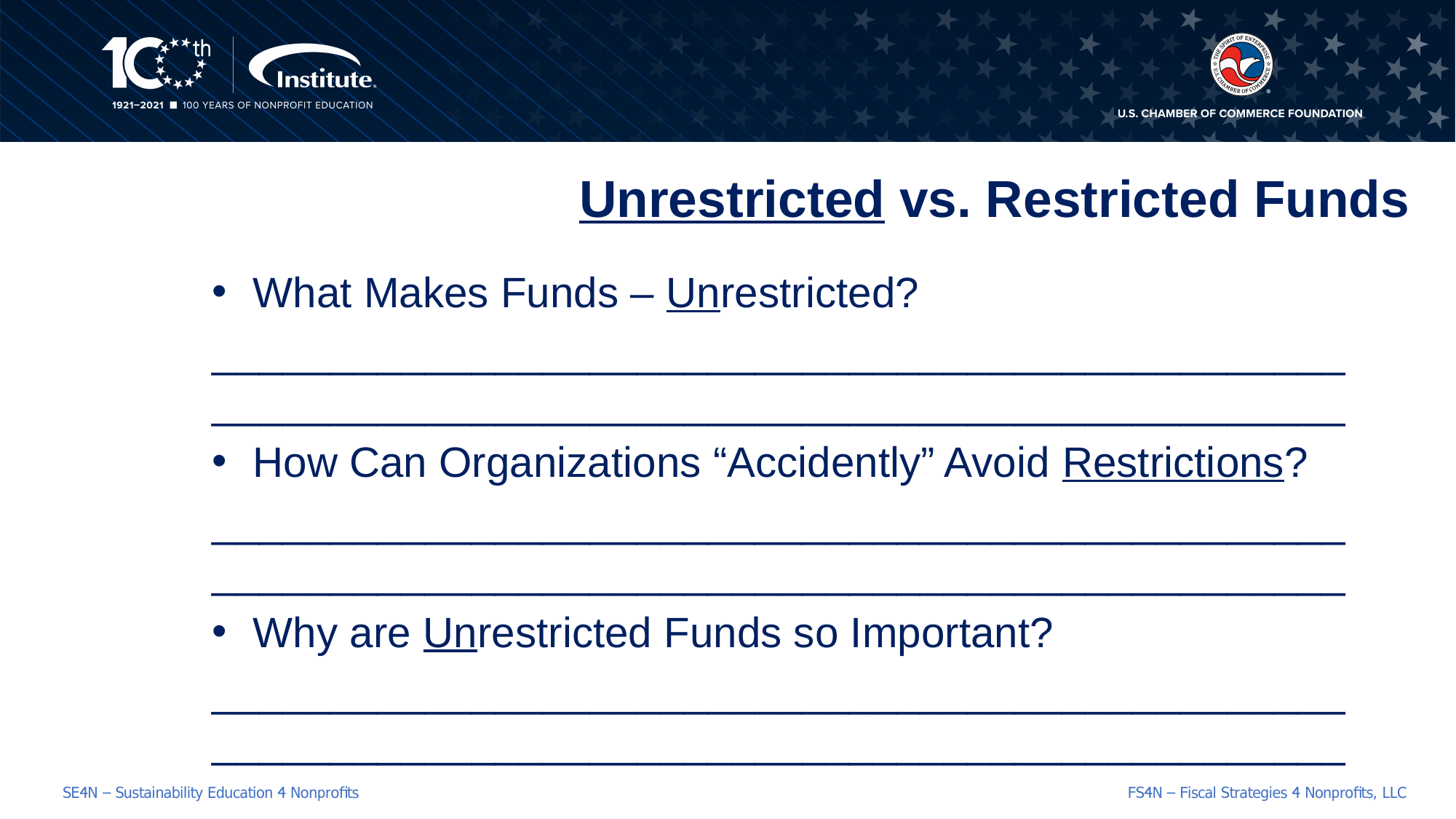

# Unrestricted vs. Restricted Funds
What Makes Funds – Unrestricted?
________________________________________________________________________________________________
How Can Organizations “Accidently” Avoid Restrictions?
________________________________________________________________________________________________
Why are Unrestricted Funds so Important?
________________________________________________________________________________________________
FS4N – Fiscal Strategies 4 Nonprofits, LLC
SE4N – Sustainability Education 4 Nonprofits